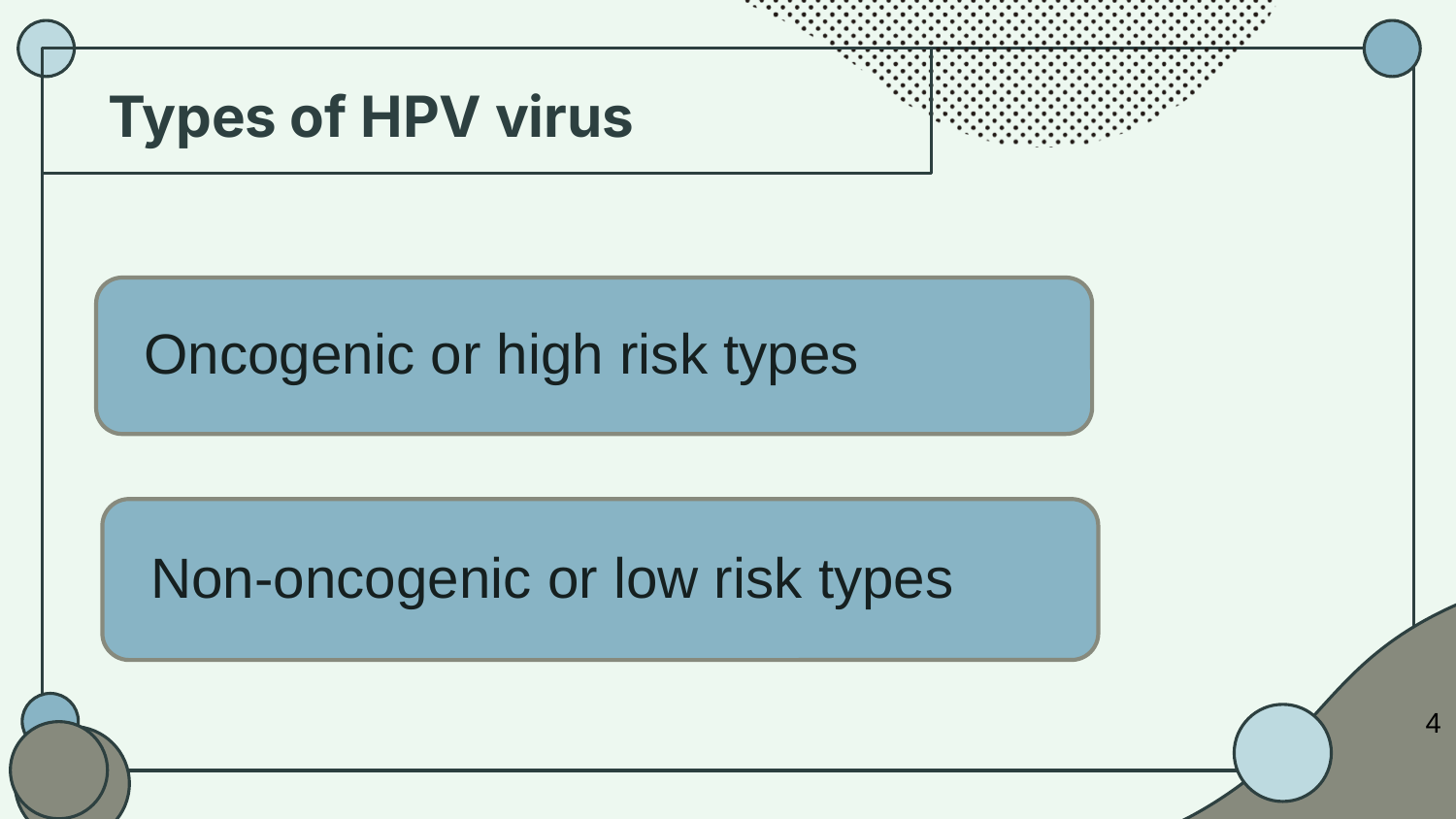

# Types of HPV virus
Oncogenic or high risk types
Non-oncogenic or low risk types
4